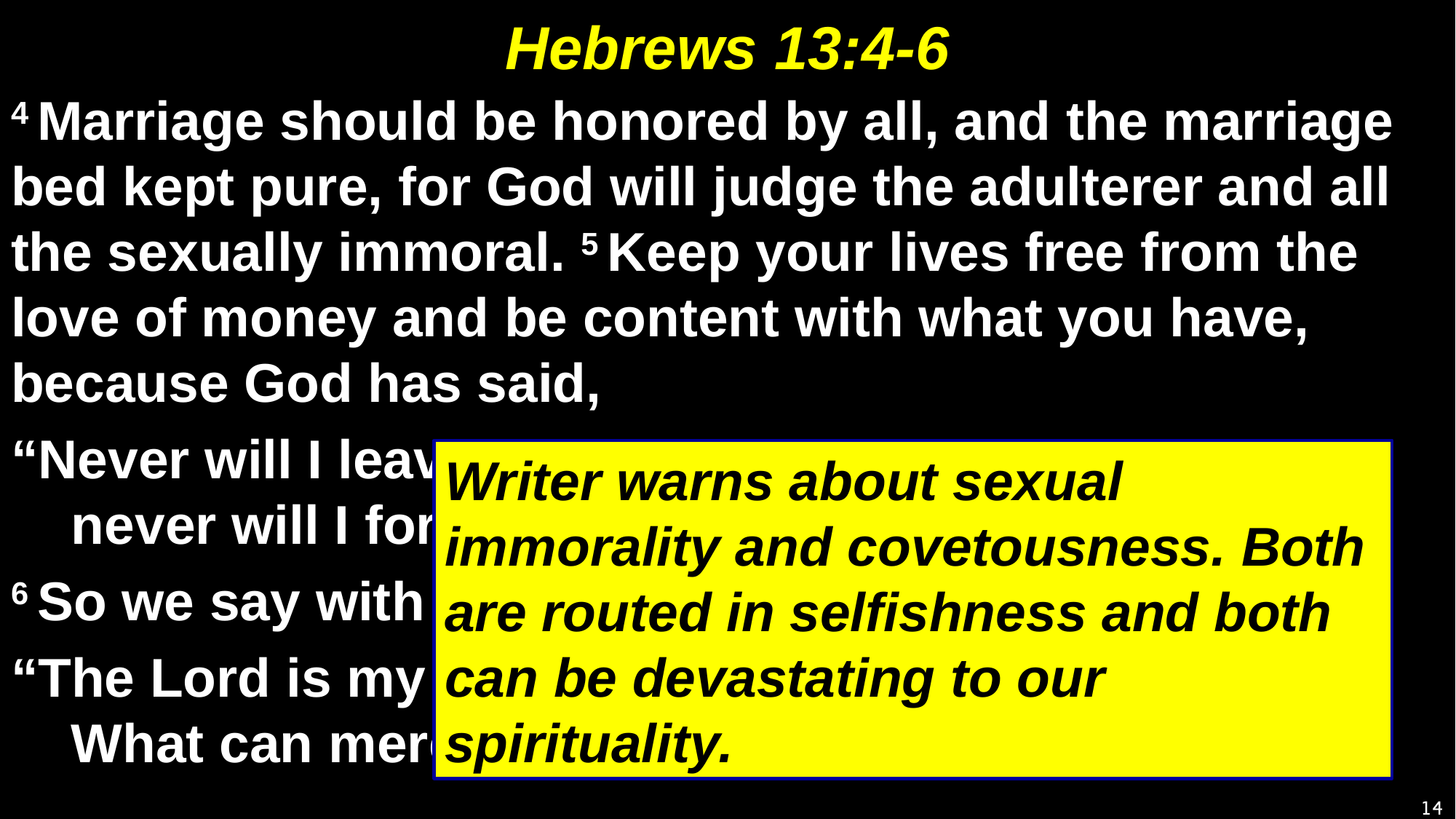

# Hebrews 13:4-6
4 Marriage should be honored by all, and the marriage bed kept pure, for God will judge the adulterer and all the sexually immoral. 5 Keep your lives free from the love of money and be content with what you have, because God has said,
“Never will I leave you;
    never will I forsake you.”
6 So we say with confidence,
“The Lord is my helper; I will not be afraid.
    What can mere mortals do to me?”
Writer warns about sexual immorality and covetousness. Both are routed in selfishness and both can be devastating to our spirituality.
14